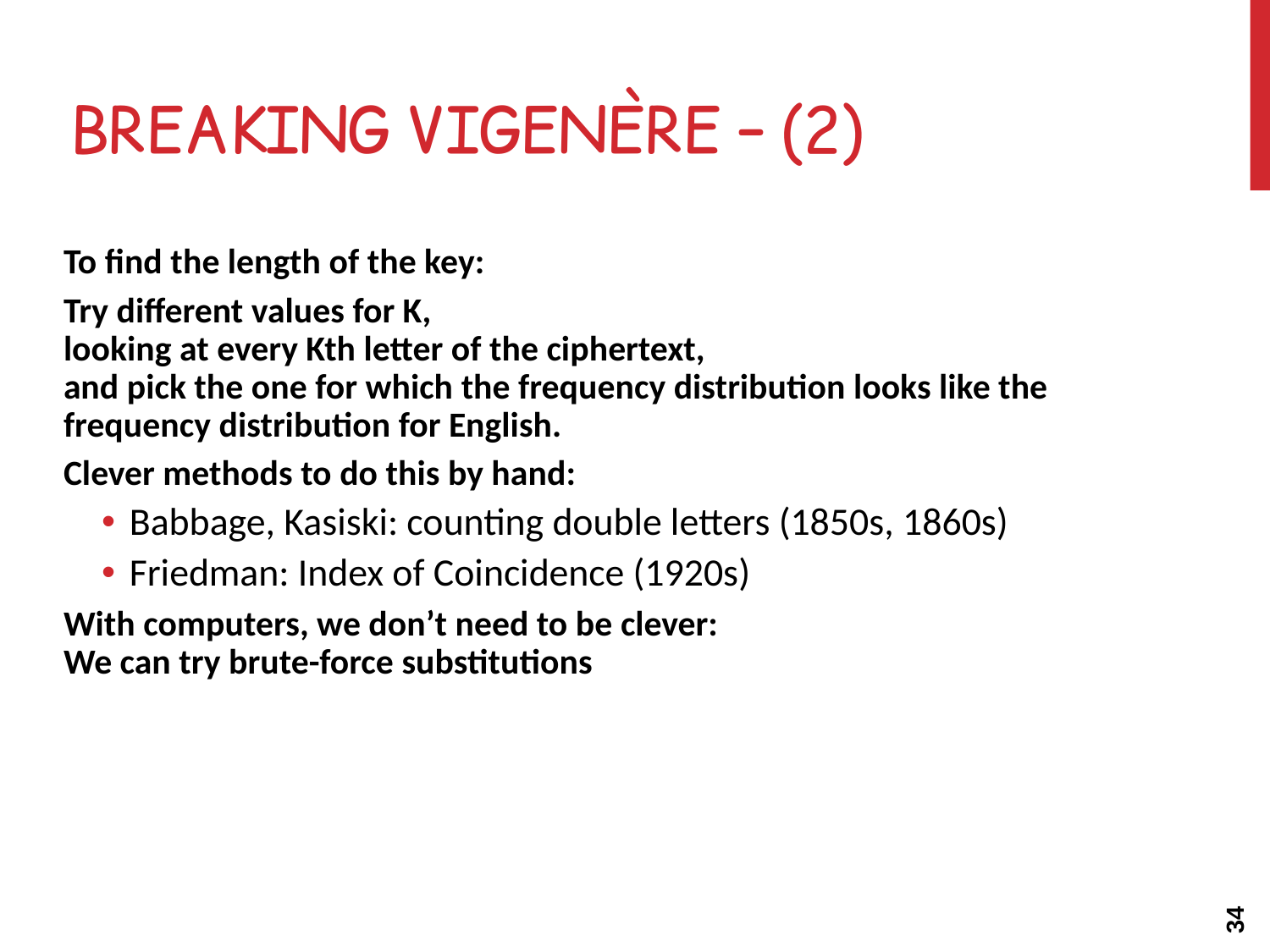

# Breaking Vigenère – (2)
To find the length of the key:
Try different values for K,
looking at every Kth letter of the ciphertext,
and pick the one for which the frequency distribution looks like the frequency distribution for English.
Clever methods to do this by hand:
Babbage, Kasiski: counting double letters (1850s, 1860s)
Friedman: Index of Coincidence (1920s)
With computers, we don’t need to be clever:
We can try brute-force substitutions
34